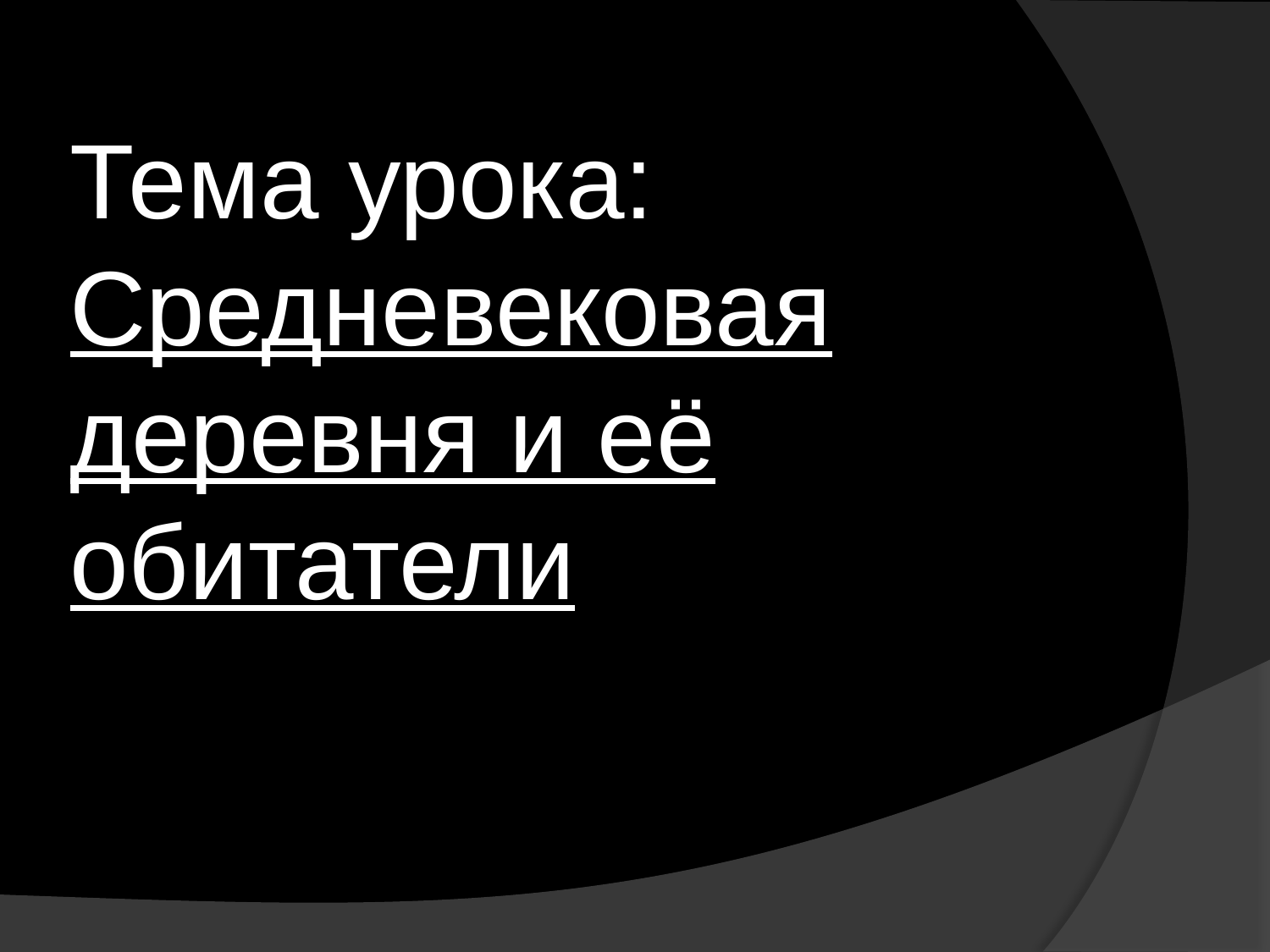

# Тема урока: Средневековая деревня и её обитатели